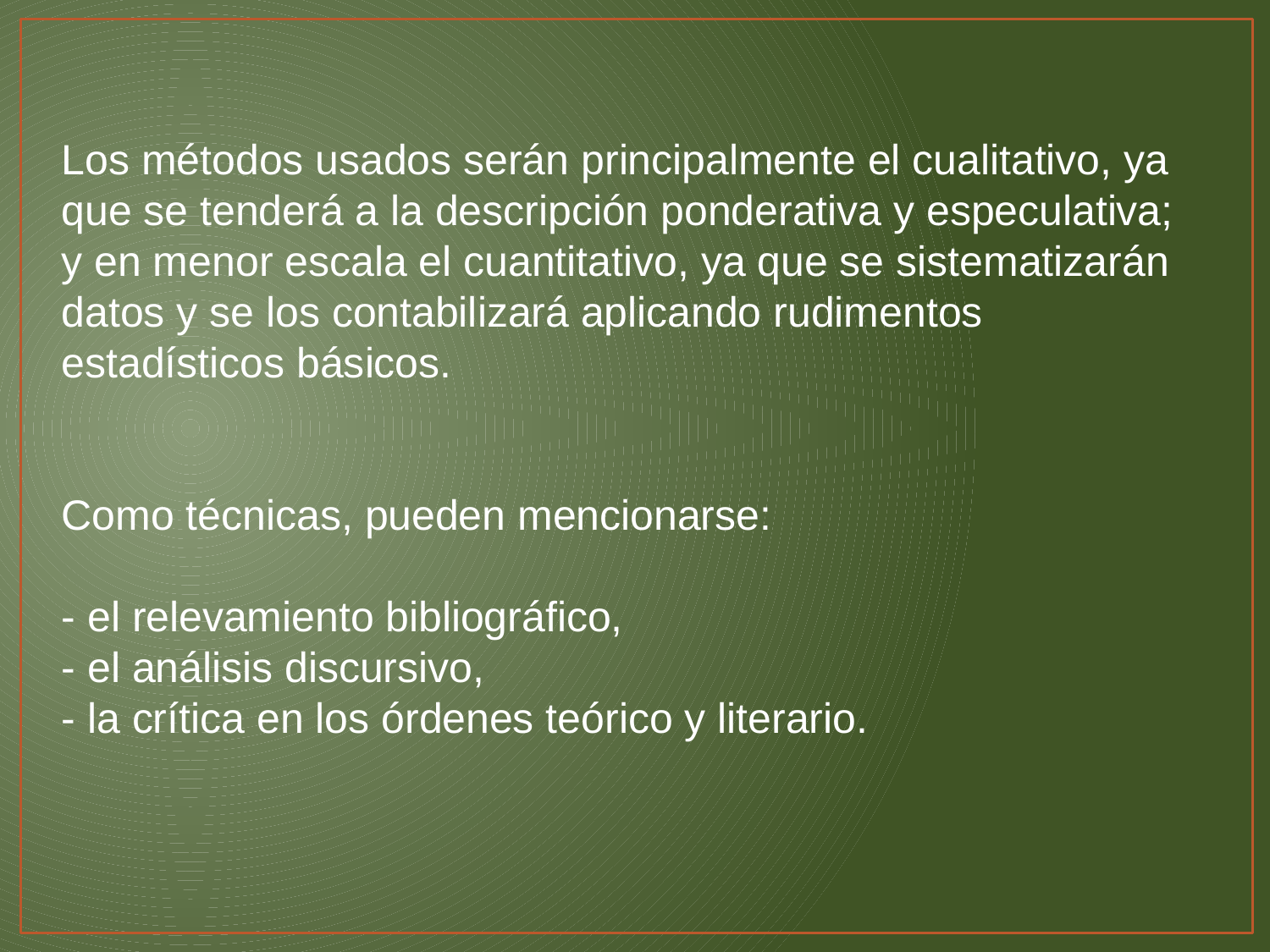

Los métodos usados serán principalmente el cualitativo, ya que se tenderá a la descripción ponderativa y especulativa; y en menor escala el cuantitativo, ya que se sistematizarán datos y se los contabilizará aplicando rudimentos estadísticos básicos.

Como técnicas, pueden mencionarse:

- el relevamiento bibliográfico,
- el análisis discursivo,
- la crítica en los órdenes teórico y literario.